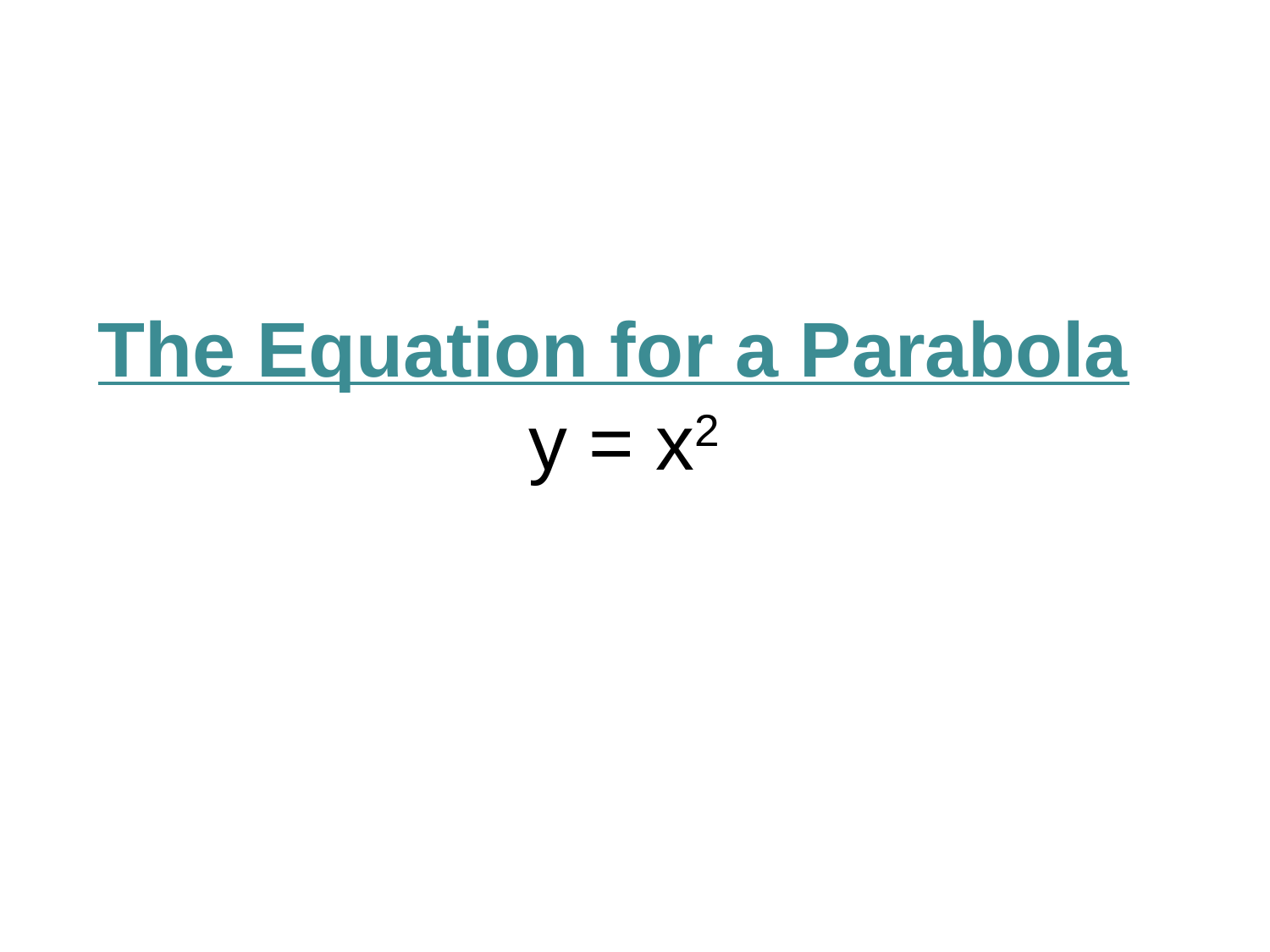

# The Equation for a Parabola y = x2